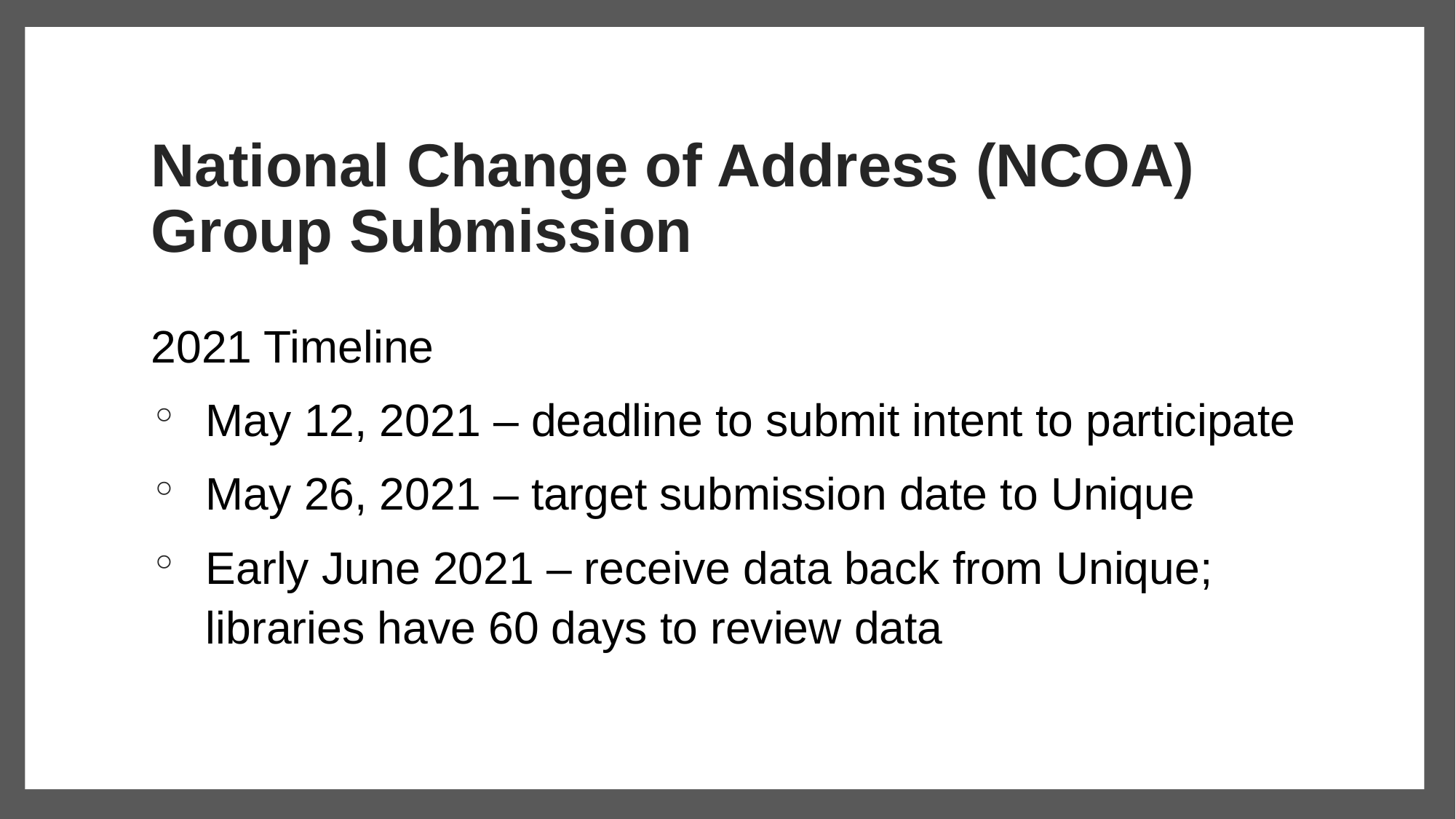

# National Change of Address (NCOA)  Group Submission

2021 Timeline
May 12, 2021 – deadline to submit intent to participate
May 26, 2021 – target submission date to Unique
Early June 2021 – receive data back from Unique; libraries have 60 days to review data